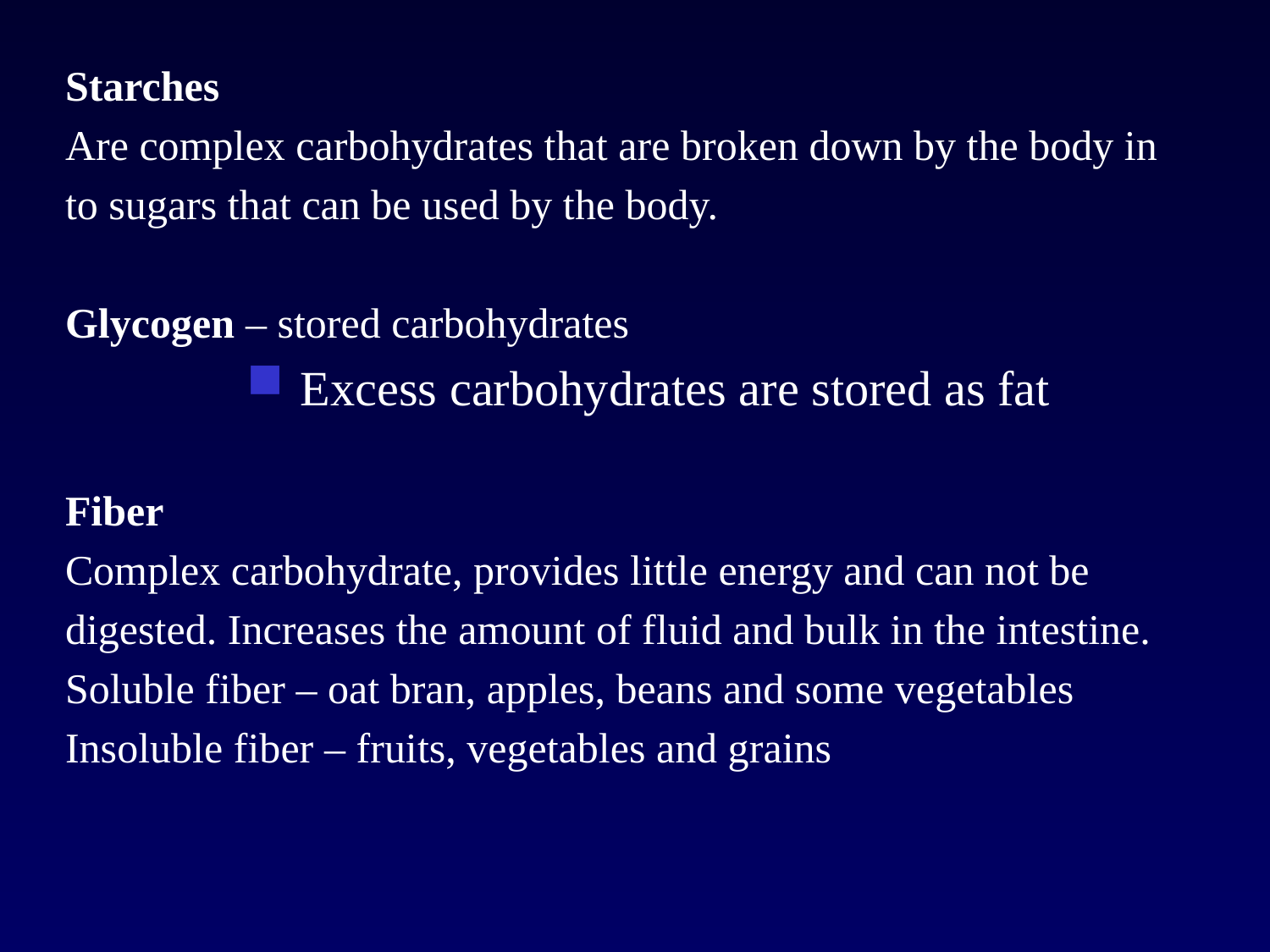

Starches
Are complex carbohydrates that are broken down by the body in
to sugars that can be used by the body.

Glycogen – stored carbohydrates
Excess carbohydrates are stored as fat

Fiber
Complex carbohydrate, provides little energy and can not be
digested. Increases the amount of fluid and bulk in the intestine.
Soluble fiber – oat bran, apples, beans and some vegetables
Insoluble fiber – fruits, vegetables and grains